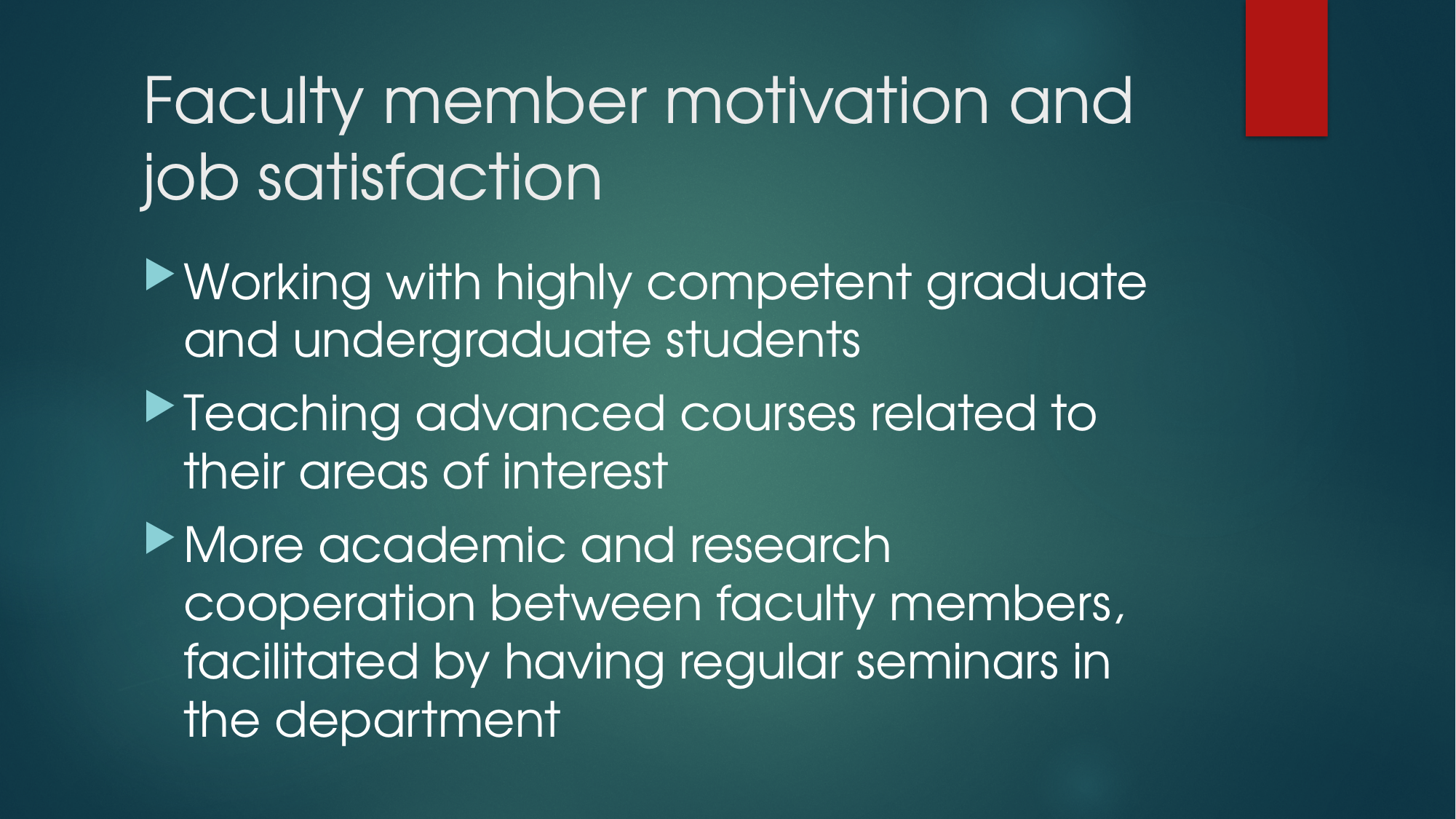

# Faculty member motivation and job satisfaction
Working with highly competent graduate and undergraduate students
Teaching advanced courses related to their areas of interest
More academic and research cooperation between faculty members, facilitated by having regular seminars in the department